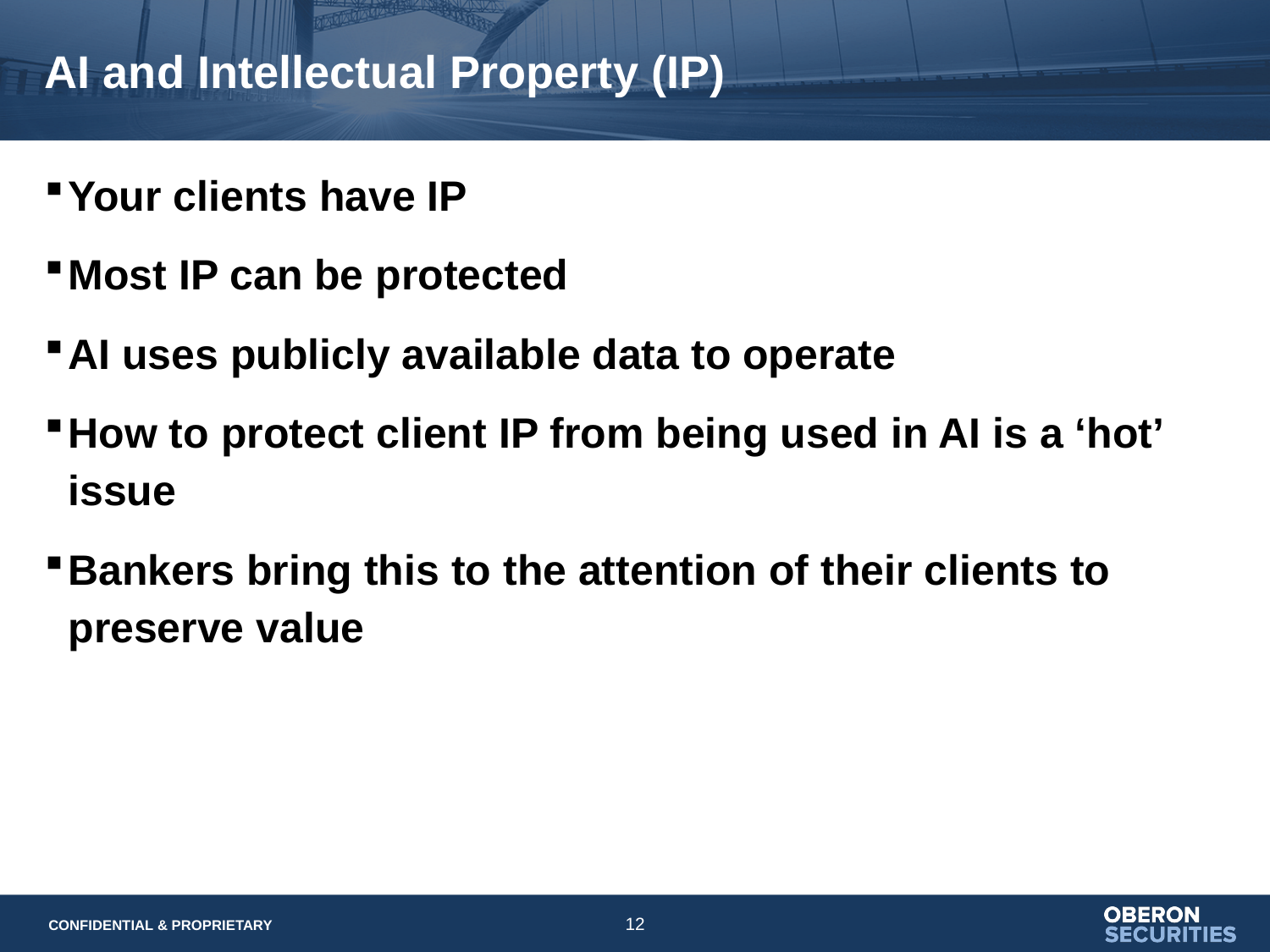

# AI and Intellectual Property (IP)
Your clients have IP
Most IP can be protected
AI uses publicly available data to operate
How to protect client IP from being used in AI is a ‘hot’ issue
Bankers bring this to the attention of their clients to preserve value